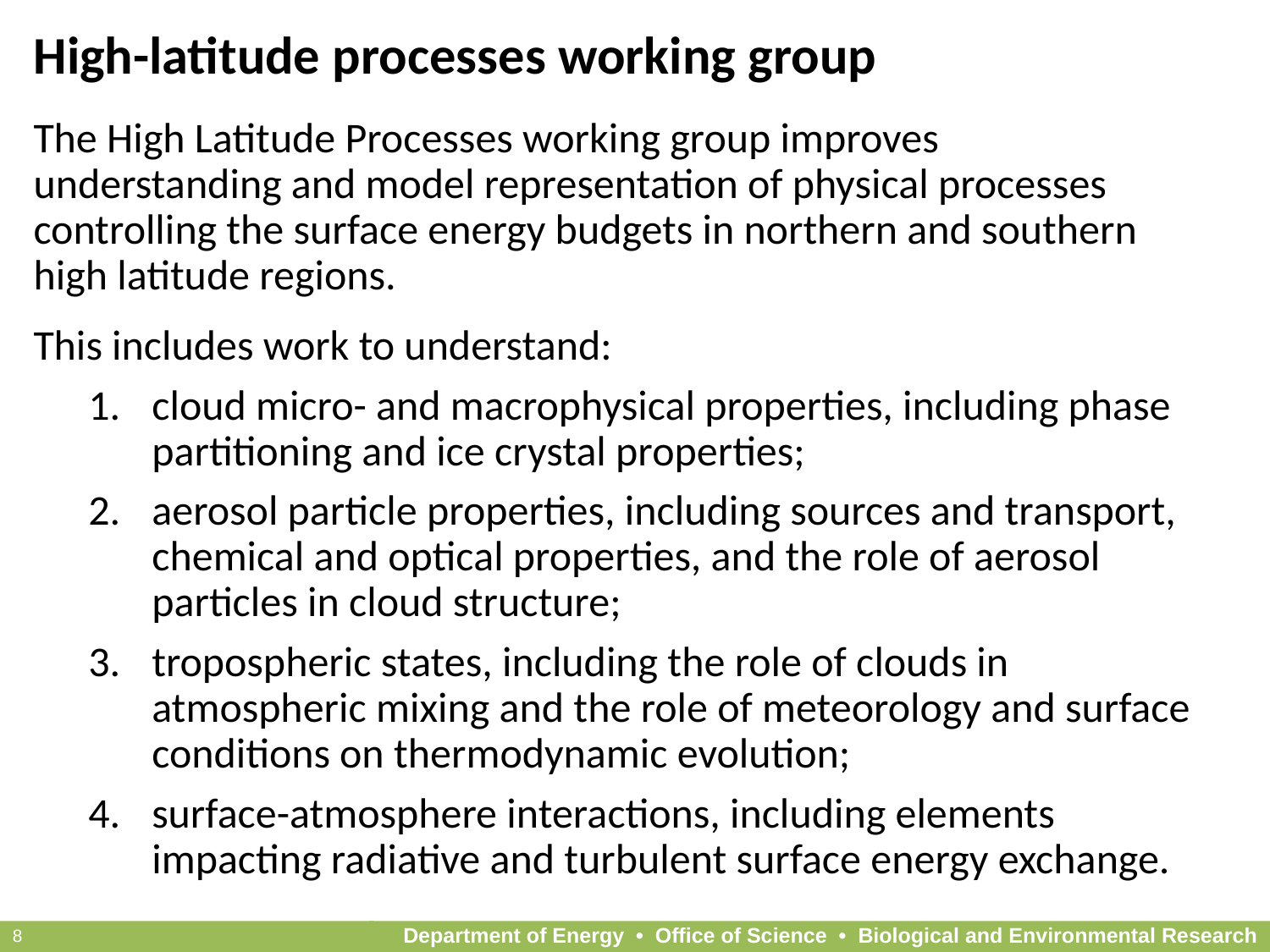

# High-latitude processes working group
The High Latitude Processes working group improves understanding and model representation of physical processes controlling the surface energy budgets in northern and southern high latitude regions.
This includes work to understand:
cloud micro- and macrophysical properties, including phase partitioning and ice crystal properties;
aerosol particle properties, including sources and transport, chemical and optical properties, and the role of aerosol particles in cloud structure;
tropospheric states, including the role of clouds in atmospheric mixing and the role of meteorology and surface conditions on thermodynamic evolution;
surface-atmosphere interactions, including elements impacting radiative and turbulent surface energy exchange.